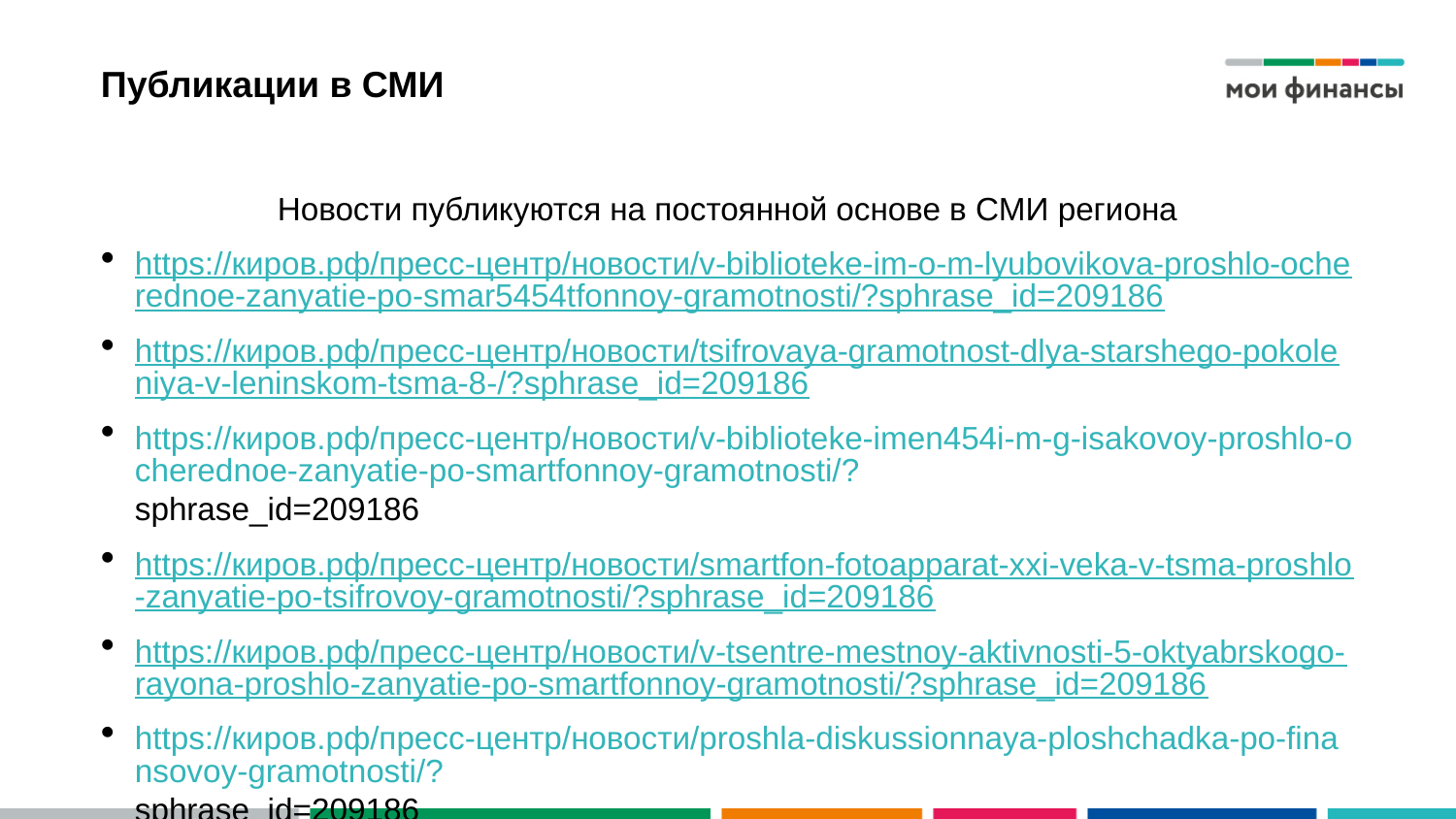

# Публикации в СМИ
Новости публикуются на постоянной основе в СМИ региона
https://киров.рф/пресс-центр/новости/v-biblioteke-im-o-m-lyubovikova-proshlo-ocherednoe-zanyatie-po-smar5454tfonnoy-gramotnosti/?sphrase_id=209186
https://киров.рф/пресс-центр/новости/tsifrovaya-gramotnost-dlya-starshego-pokoleniya-v-leninskom-tsma-8-/?sphrase_id=209186
https://киров.рф/пресс-центр/новости/v-biblioteke-imen454i-m-g-isakovoy-proshlo-ocherednoe-zanyatie-po-smartfonnoy-gramotnosti/?sphrase_id=209186
https://киров.рф/пресс-центр/новости/smartfon-fotoapparat-xxi-veka-v-tsma-proshlo-zanyatie-po-tsifrovoy-gramotnosti/?sphrase_id=209186
https://киров.рф/пресс-центр/новости/v-tsentre-mestnoy-aktivnosti-5-oktyabrskogo-rayona-proshlo-zanyatie-po-smartfonnoy-gramotnosti/?sphrase_id=209186
https://киров.рф/пресс-центр/новости/proshla-diskussionnaya-ploshchadka-po-finansovoy-gramotnosti/?sphrase_id=209186